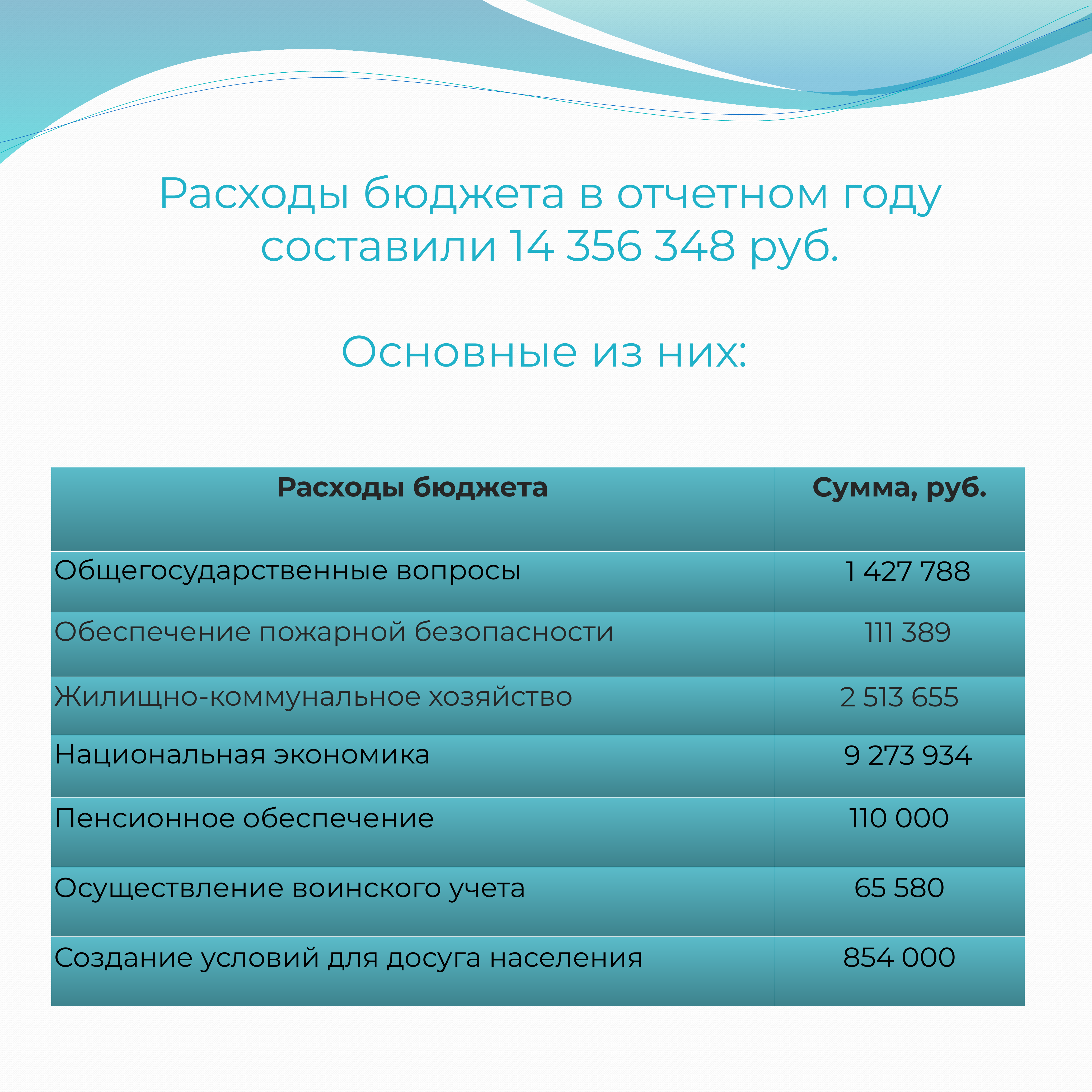

Расходы бюджета в отчетном году составили 14 356 348 руб.

Основные из них:
| Расходы бюджета | Сумма, руб. |
| --- | --- |
| Общегосударственные вопросы | 1 427 788 |
| Обеспечение пожарной безопасности | 111 389 |
| Жилищно-коммунальное хозяйство | 2 513 655 |
| Национальная экономика | 9 273 934 |
| Пенсионное обеспечение | 110 000 |
| Осуществление воинского учета | 65 580 |
| Создание условий для досуга населения | 854 000 |